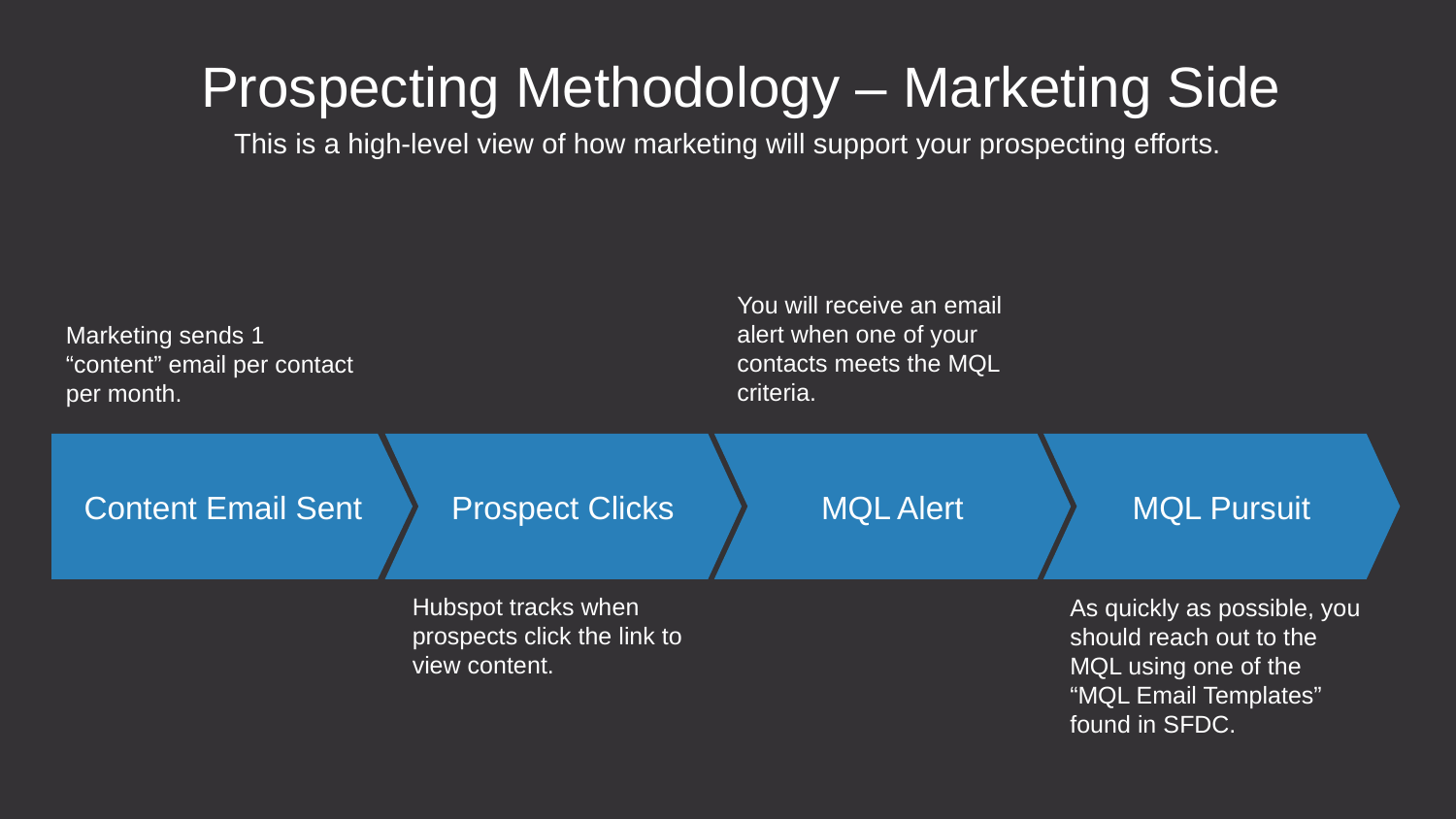

Prospecting Methodology – Marketing Side
This is a high-level view of how marketing will support your prospecting efforts.
You will receive an email alert when one of your contacts meets the MQL criteria.
Marketing sends 1 “content” email per contact per month.
Content Email Sent
Prospect Clicks
MQL Alert
MQL Pursuit
Hubspot tracks when prospects click the link to view content.
As quickly as possible, you should reach out to the MQL using one of the “MQL Email Templates” found in SFDC.